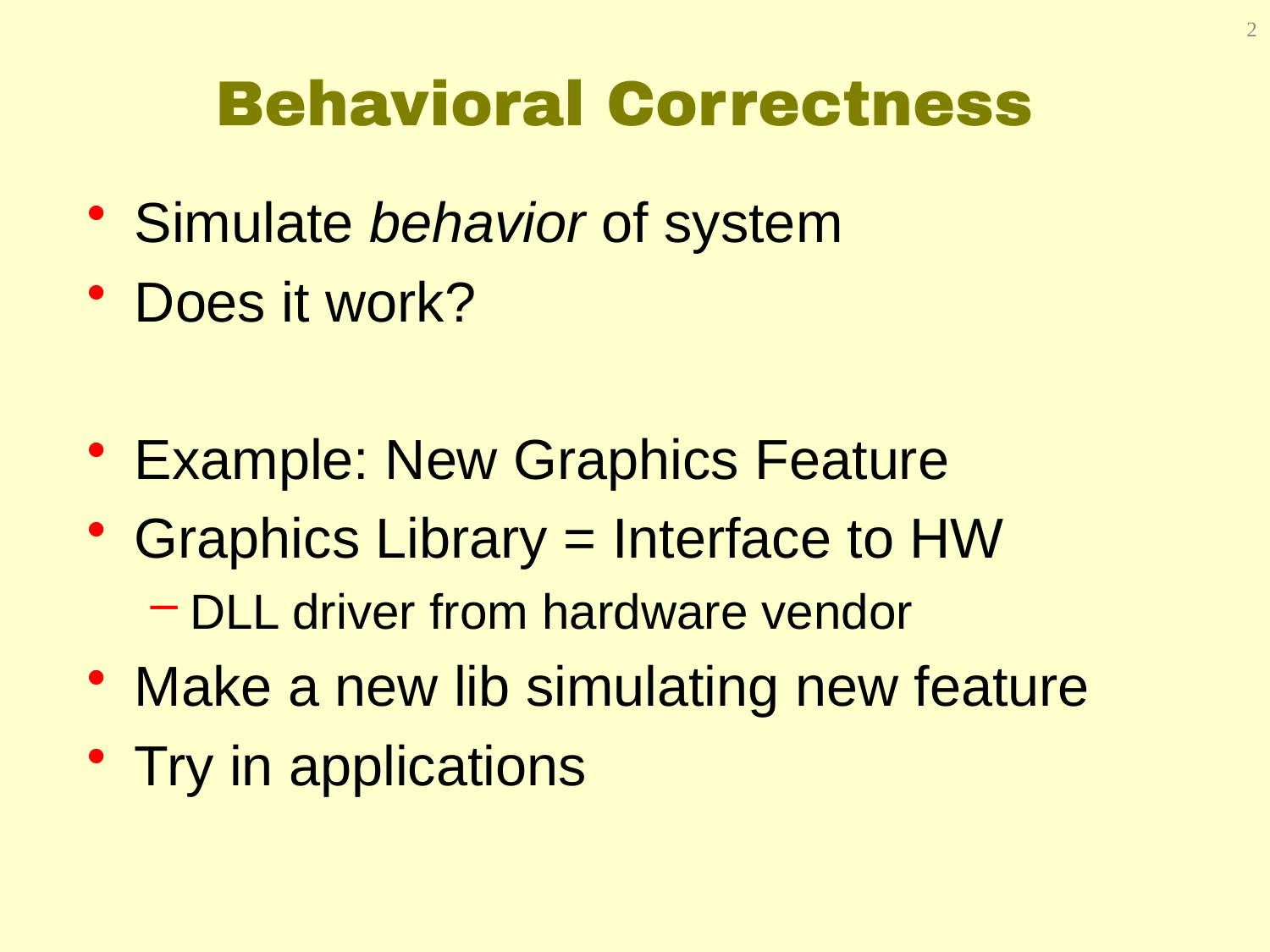

2
# Behavioral Correctness
Simulate behavior of system
Does it work?

Example: New Graphics Feature
Graphics Library = Interface to HW
DLL driver from hardware vendor
Make a new lib simulating new feature
Try in applications